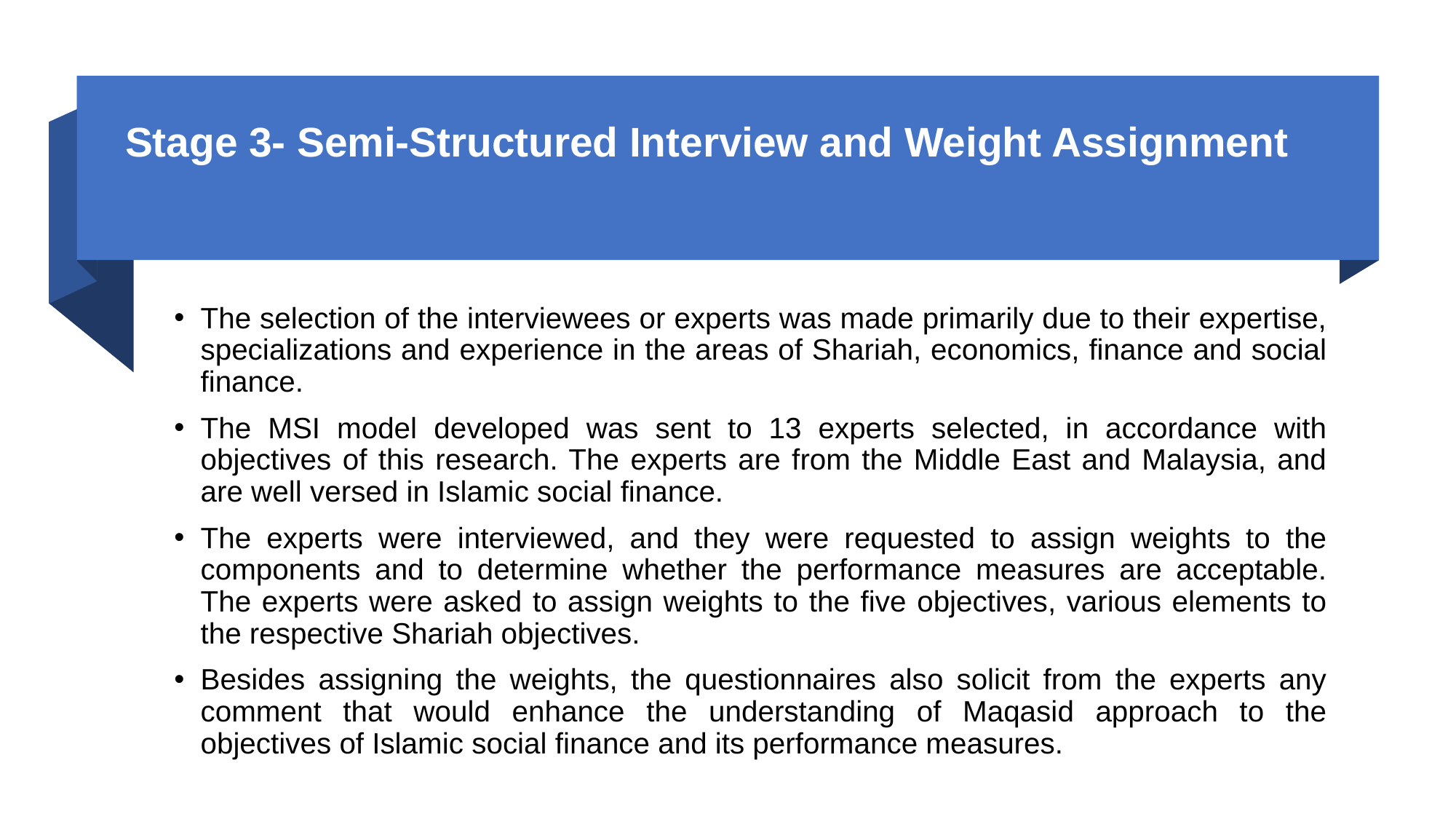

# Stage 3- Semi-Structured Interview and Weight Assignment

The selection of the interviewees or experts was made primarily due to their expertise, specializations and experience in the areas of Shariah, economics, finance and social finance.
The MSI model developed was sent to 13 experts selected, in accordance with objectives of this research. The experts are from the Middle East and Malaysia, and are well versed in Islamic social finance.
The experts were interviewed, and they were requested to assign weights to the components and to determine whether the performance measures are acceptable. The experts were asked to assign weights to the five objectives, various elements to the respective Shariah objectives.
Besides assigning the weights, the questionnaires also solicit from the experts any comment that would enhance the understanding of Maqasid approach to the objectives of Islamic social finance and its performance measures.